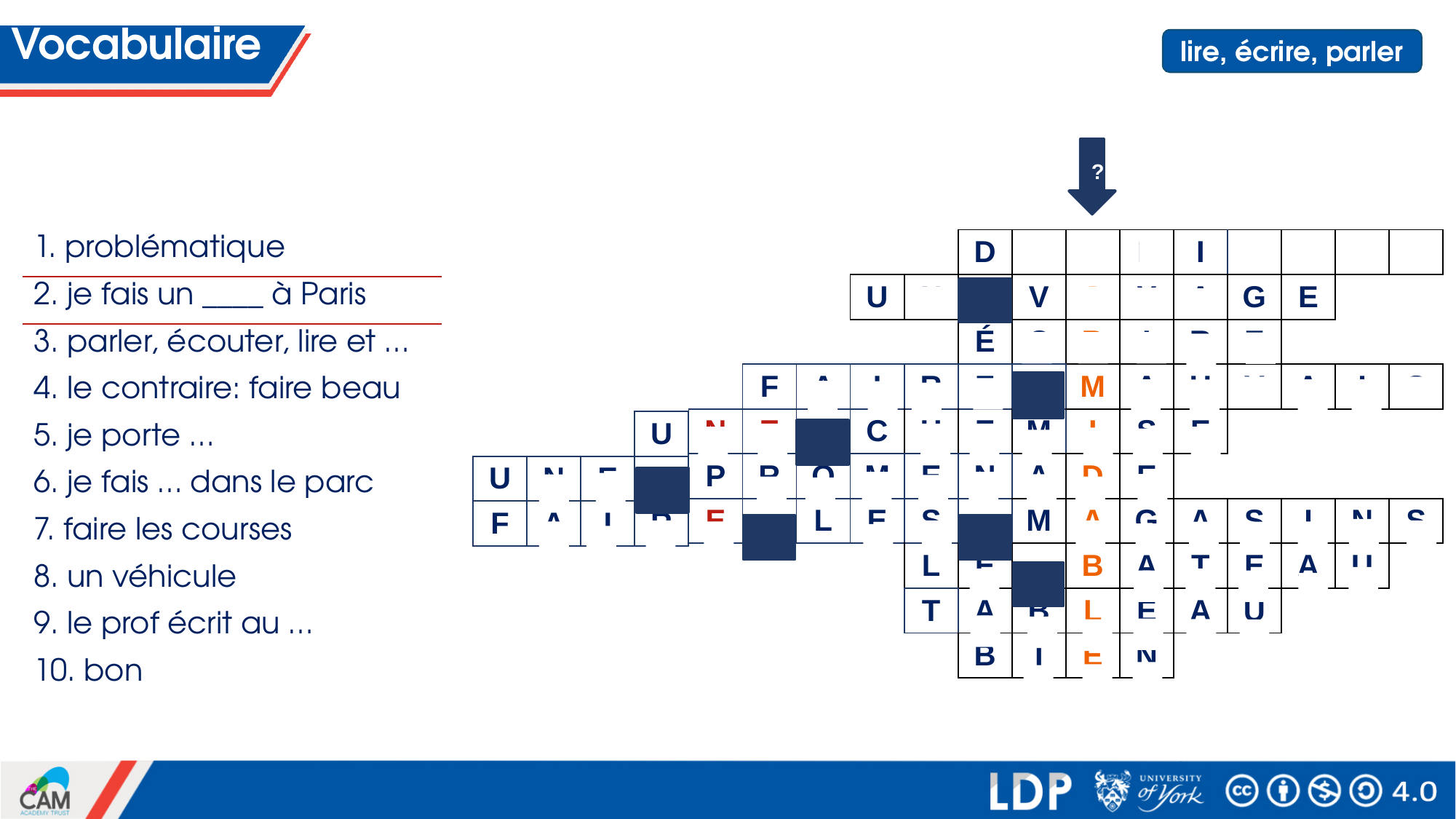

# Vocabulaire
lire, écrire, parler
?
|  |  |  |  |
| --- | --- | --- | --- |
|  |  |  |  |
|  |  |  |  |
|  |  |  |  |
|  |  |  | U |
| U | N | E |  |
| F | A | I | R |
|  |  |  |  |
|  |  |  |  |
|  |  |  |  |
| 1. problématique |
| --- |
| 2. je fais un \_\_\_\_ à Paris |
| 3. parler, écouter, lire et … |
| 4. le contraire: faire beau |
| 5. je porte … |
| 6. je fais … dans le parc |
| 7. faire les courses |
| 8. un véhicule |
| 9. le prof écrit au … |
| 10. bon |
|  |  |  |  |  | D | I | F | F | I | C | I | L | E |
| --- | --- | --- | --- | --- | --- | --- | --- | --- | --- | --- | --- | --- | --- |
|  |  |  | U | N |  | V | O | Y | A | G | E |  |  |
|  |  |  |  |  | É | C | R | I | R | E |  |  |  |
|  | F | A | I | R | E |  | M | A | U | V | A | I | S |
| N | E |  | C | H | E | M | I | S | E |  |  |  |  |
| P | R | O | M | E | N | A | D | E |  |  |  |  |  |
| E |  | L | E | S |  | M | A | G | A | S | I | N | S |
|  |  |  |  | L | E |  | B | A | T | E | A | U |  |
|  |  |  |  | T | A | B | L | E | A | U |  |  |  |
|  |  |  |  |  | B | I | E | N |  |  |  |  |  |